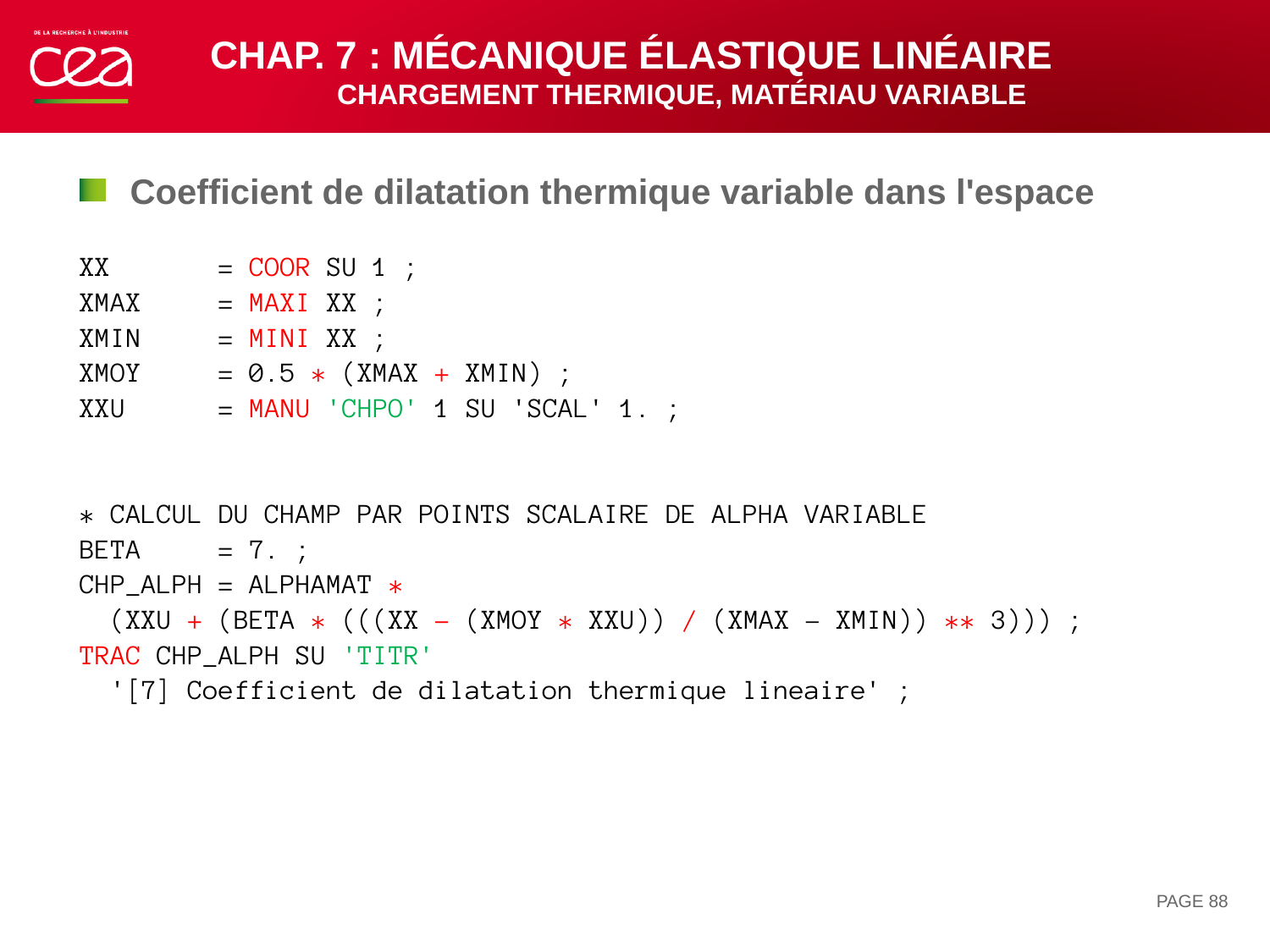

# Chap. 7 : mécanique élastique linéaire CHARGEMENT thermique, matériau variable
Coefficient de dilatation thermique variable dans l'espace

XX       = COOR SU 1 ;
XMAX     = MAXI XX ;
XMIN     = MINI XX ;
XMOY     = 0.5 * (XMAX + XMIN) ;
XXU      = MANU 'CHPO' 1 SU 'SCAL' 1. ;

* CALCUL DU CHAMP PAR POINTS SCALAIRE DE ALPHA VARIABLE
BETA     = 7. ;
CHP_ALPH = ALPHAMAT *
  (XXU + (BETA * (((XX - (XMOY * XXU)) / (XMAX – XMIN)) ** 3))) ;
TRAC CHP_ALPH SU 'TITR'
  '[7] Coefficient de dilatation thermique lineaire' ;
PAGE 88